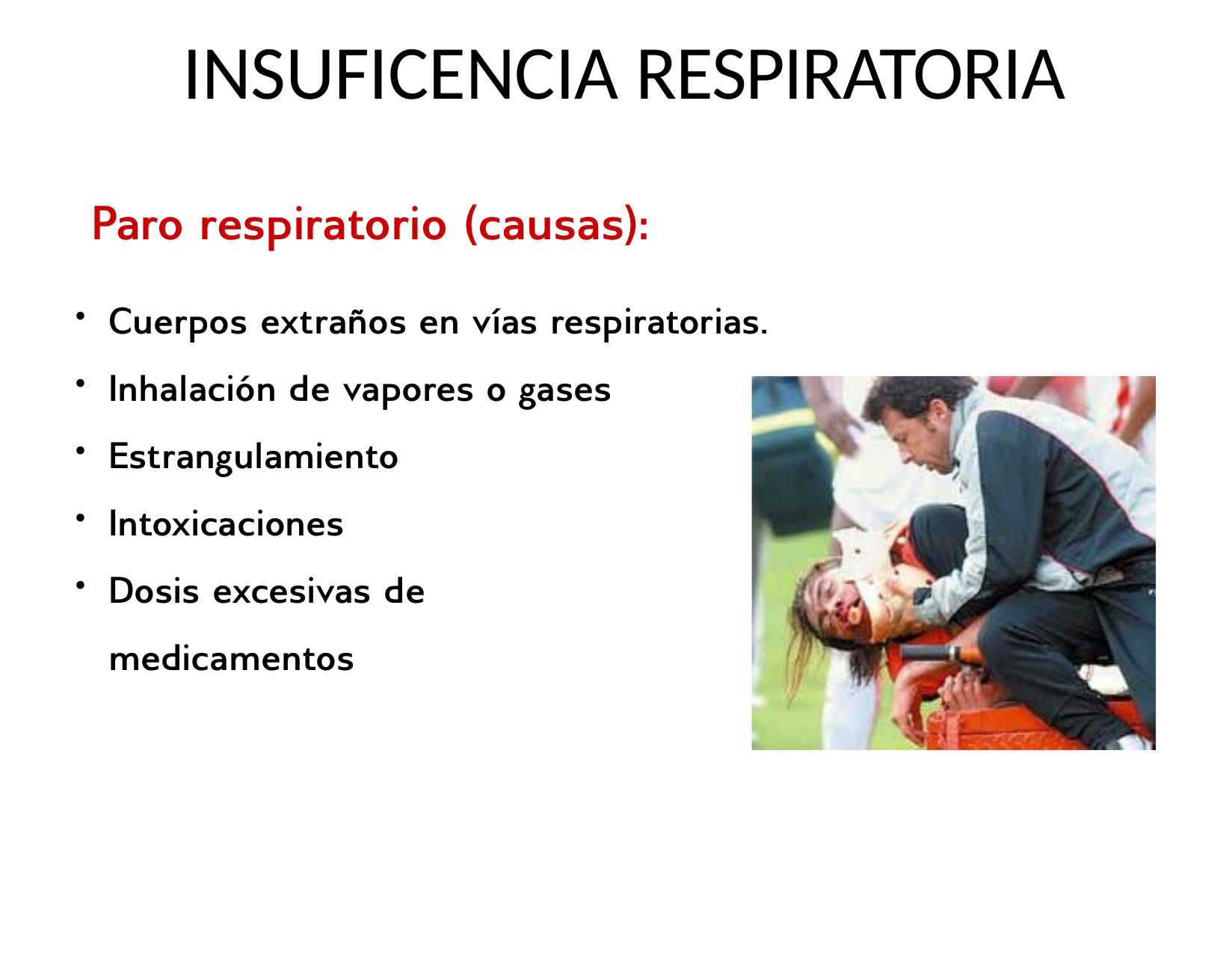

# INSUFICENCIA RESPIRATORIA
Paro respiratorio (causas):
Cuerpos extraños en vías respiratorias.
Inhalación de vapores o gases
Estrangulamiento
Intoxicaciones
Dosis excesivas de
medicamentos